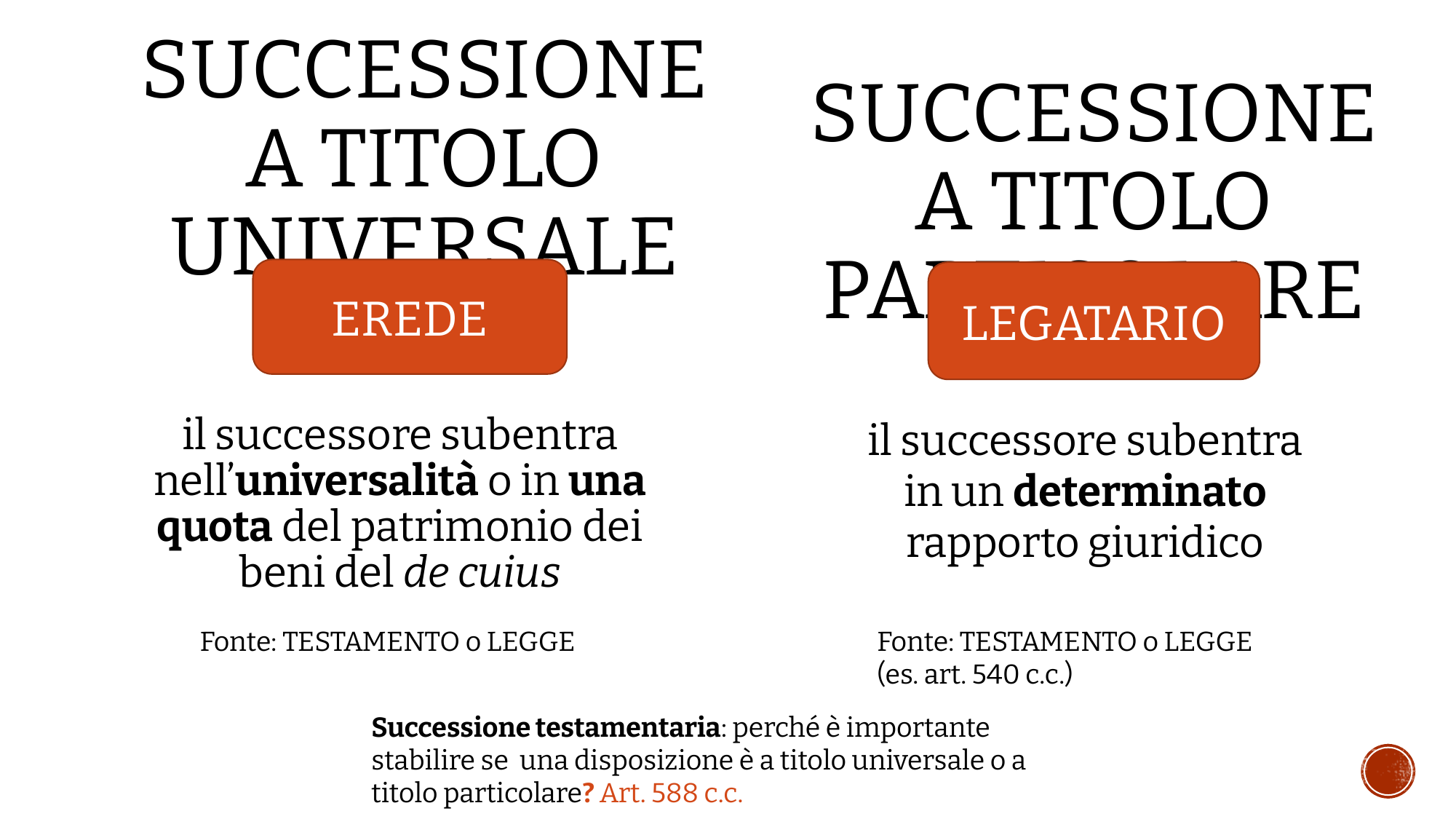

# SUCCESSIONE A TITOLO UNIVERSALE
SUCCESSIONE A TITOLO PARTICOLARE
EREDE
LEGATARIO
il successore subentra nell’universalità o in una quota del patrimonio dei beni del de cuius
il successore subentra in un determinato rapporto giuridico
Fonte: TESTAMENTO o LEGGE (es. art. 540 c.c.)
Fonte: TESTAMENTO o LEGGE
Successione testamentaria: perché è importante stabilire se  una disposizione è a titolo universale o a titolo particolare? Art. 588 c.c.